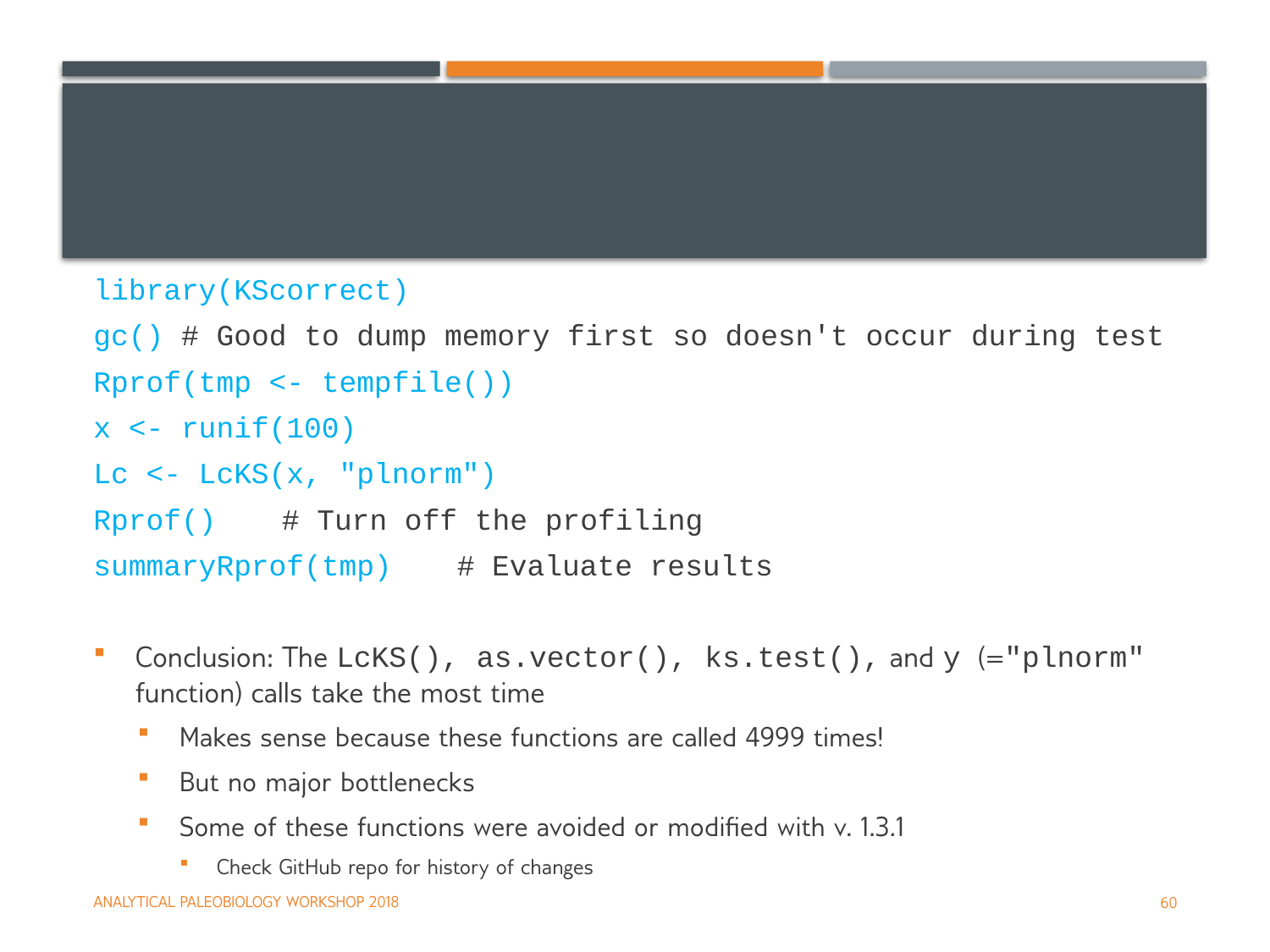

#
library(KScorrect)
gc() # Good to dump memory first so doesn't occur during test
Rprof(tmp <- tempfile())
x <- runif(100)
Lc <- LcKS(x, "plnorm")
Rprof()				# Turn off the profiling
summaryRprof(tmp)		# Evaluate results

Conclusion: The LcKS(), as.vector(), ks.test(), and y (="plnorm" function) calls take the most time
Makes sense because these functions are called 4999 times!
But no major bottlenecks
Some of these functions were avoided or modified with v. 1.3.1
Check GitHub repo for history of changes

Analytical Paleobiology Workshop 2018
60